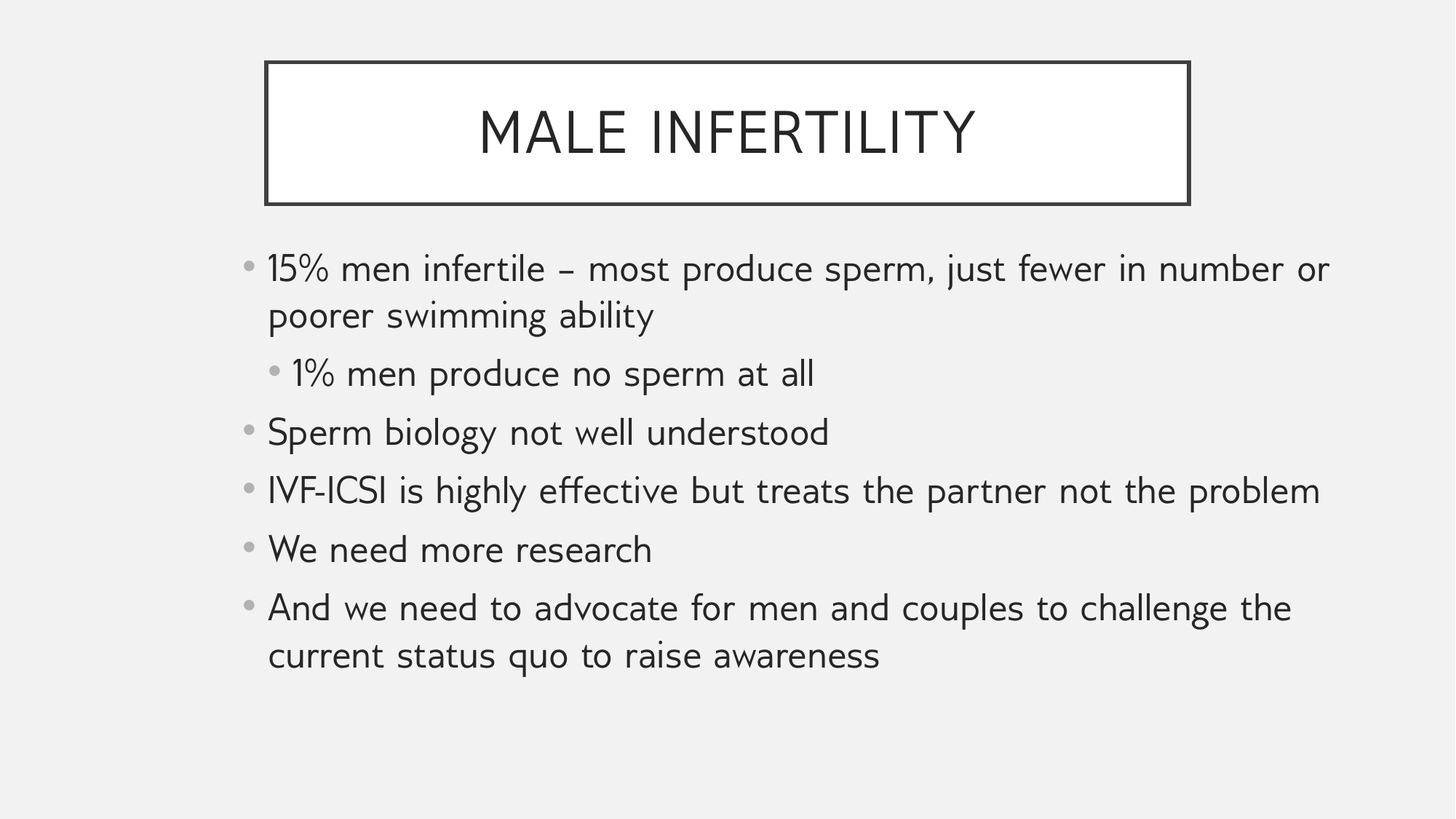

# MALE INFERTILITY
15% men infertile – most produce sperm, just fewer in number or poorer swimming ability
1% men produce no sperm at all
Sperm biology not well understood
IVF-ICSI is highly effective but treats the partner not the problem
We need more research
And we need to advocate for men and couples to challenge the current status quo to raise awareness